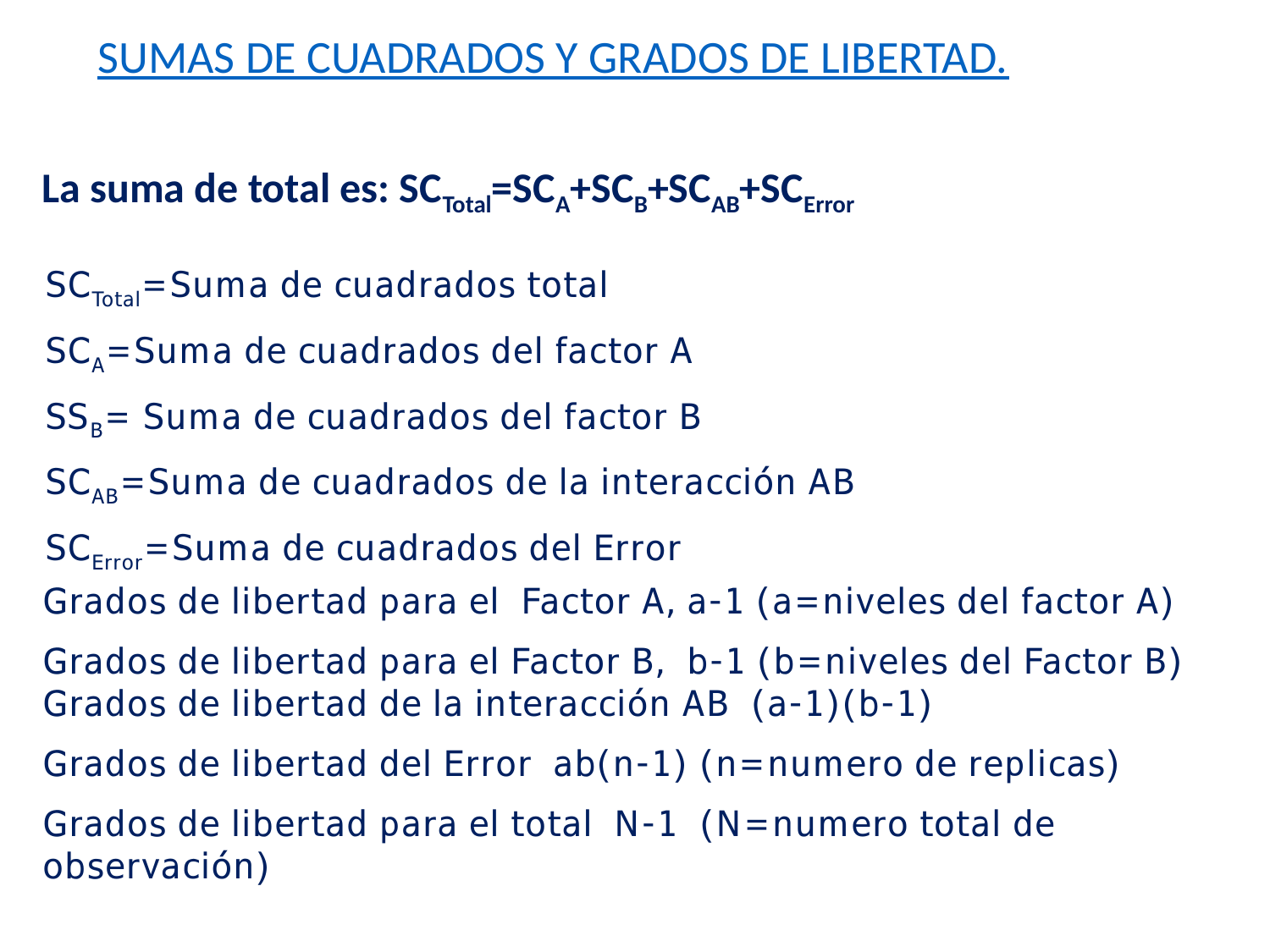

# SUMAS DE CUADRADOS Y GRADOS DE LIBERTAD.
La suma de total es: SCTotal=SCA+SCB+SCAB+SCError
SCTotal=Suma de cuadrados total
SCA=Suma de cuadrados del factor A
SSB= Suma de cuadrados del factor B
SCAB=Suma de cuadrados de la interacción AB
SCError=Suma de cuadrados del Error
Grados de libertad para el  Factor A, a-1 (a=niveles del factor A)
Grados de libertad para el Factor B,  b-1 (b=niveles del Factor B) Grados de libertad de la interacción AB  (a-1)(b-1)
Grados de libertad del Error  ab(n-1) (n=numero de replicas)
Grados de libertad para el total  N-1  (N=numero total de observación)